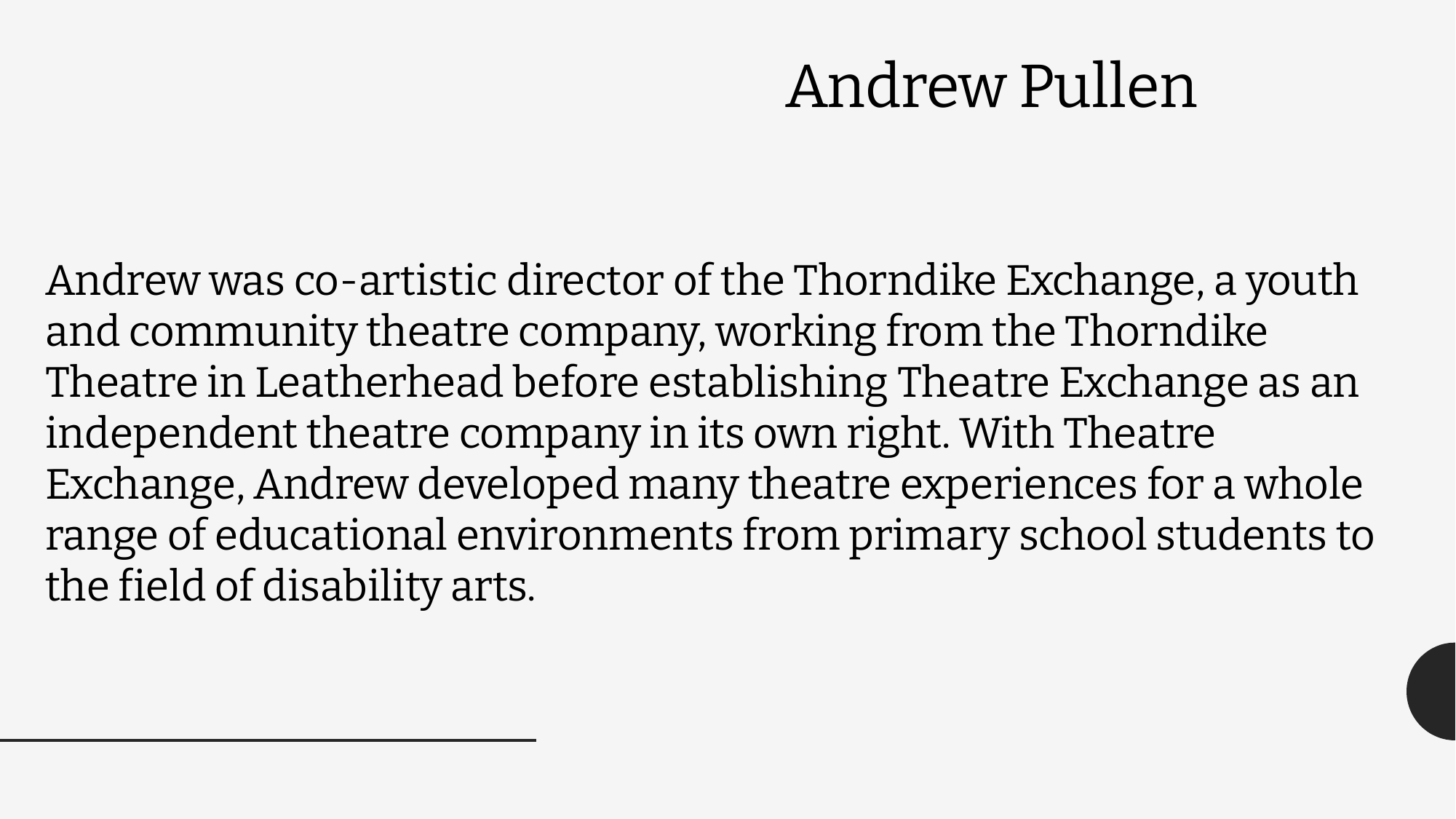

Andrew Pullen
Andrew was co-artistic director of the Thorndike Exchange, a youth and community theatre company, working from the Thorndike Theatre in Leatherhead before establishing Theatre Exchange as an independent theatre company in its own right. With Theatre Exchange, Andrew developed many theatre experiences for a whole range of educational environments from primary school students to the field of disability arts.